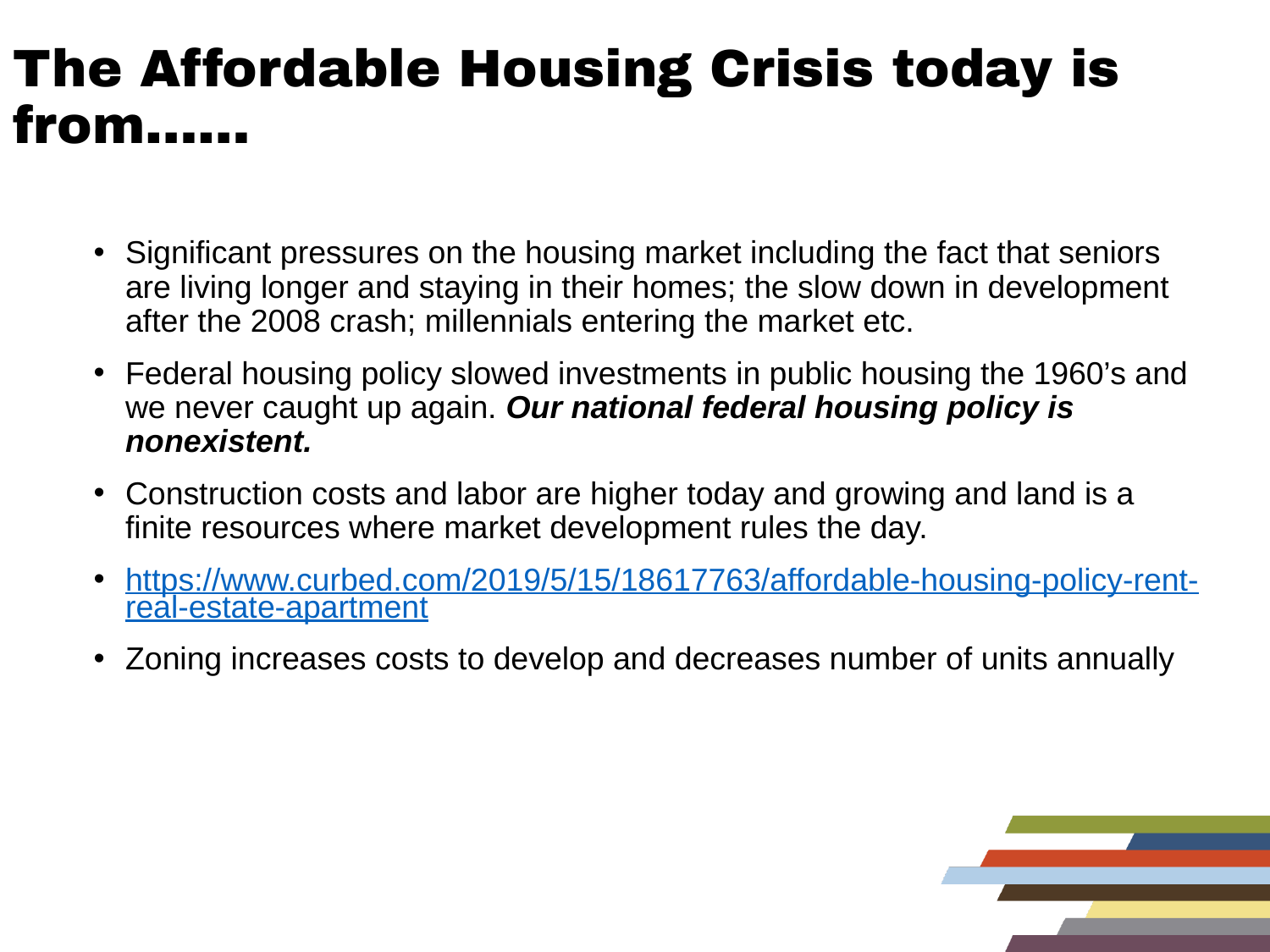

# The Affordable Housing Crisis today is from……
Significant pressures on the housing market including the fact that seniors are living longer and staying in their homes; the slow down in development after the 2008 crash; millennials entering the market etc.
Federal housing policy slowed investments in public housing the 1960’s and we never caught up again. Our national federal housing policy is nonexistent.
Construction costs and labor are higher today and growing and land is a finite resources where market development rules the day.
https://www.curbed.com/2019/5/15/18617763/affordable-housing-policy-rent-real-estate-apartment
Zoning increases costs to develop and decreases number of units annually